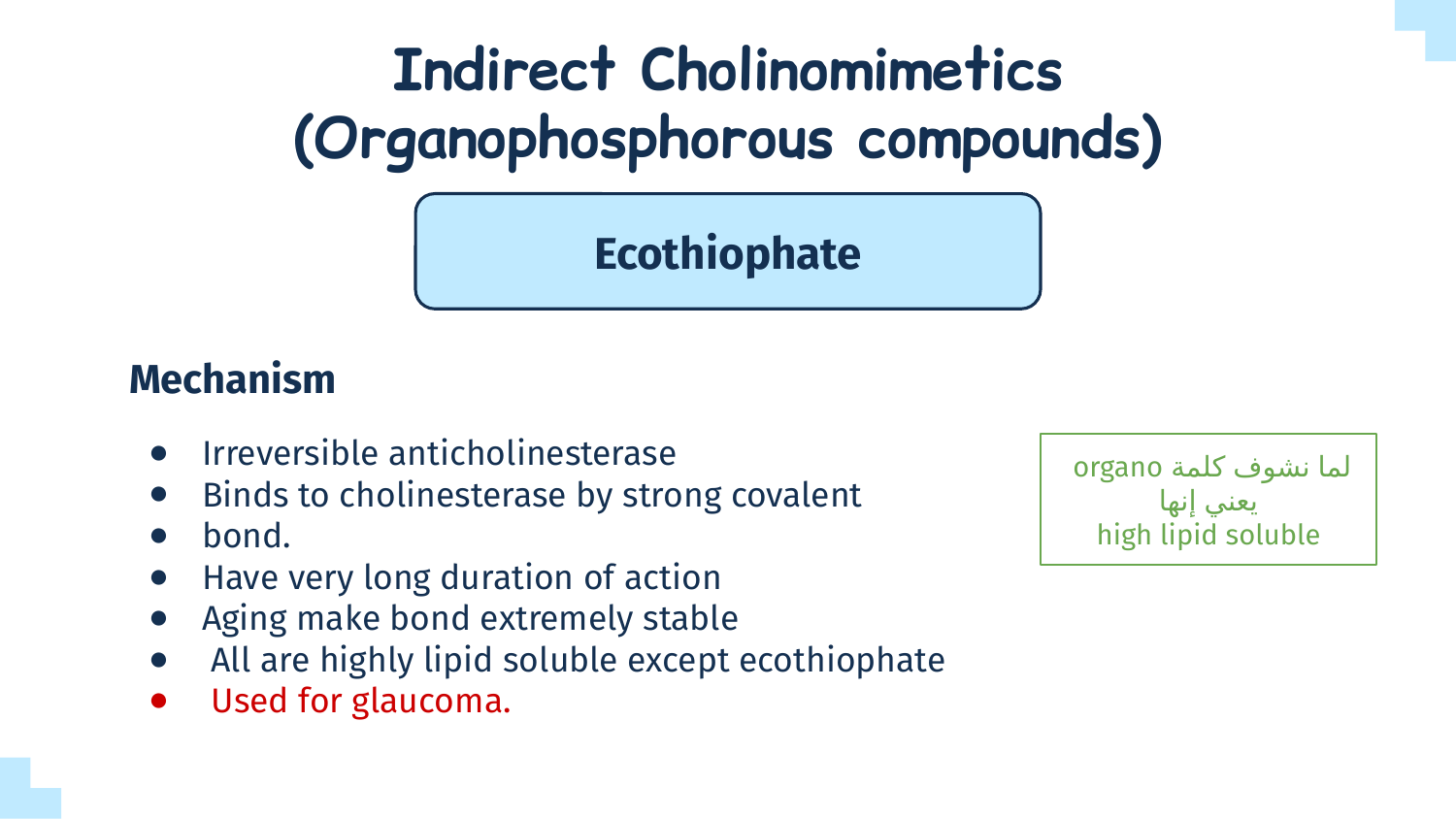

# Indirect Cholinomimetics (Organophosphorous compounds)
Ecothiophate
Mechanism

Irreversible anticholinesterase
Binds to cholinesterase by strong covalent
bond.
Have very long duration of action
Aging make bond extremely stable
 All are highly lipid soluble except ecothiophate
 Used for glaucoma.

لما نشوف كلمة organo
يعني إنها
 high lipid soluble